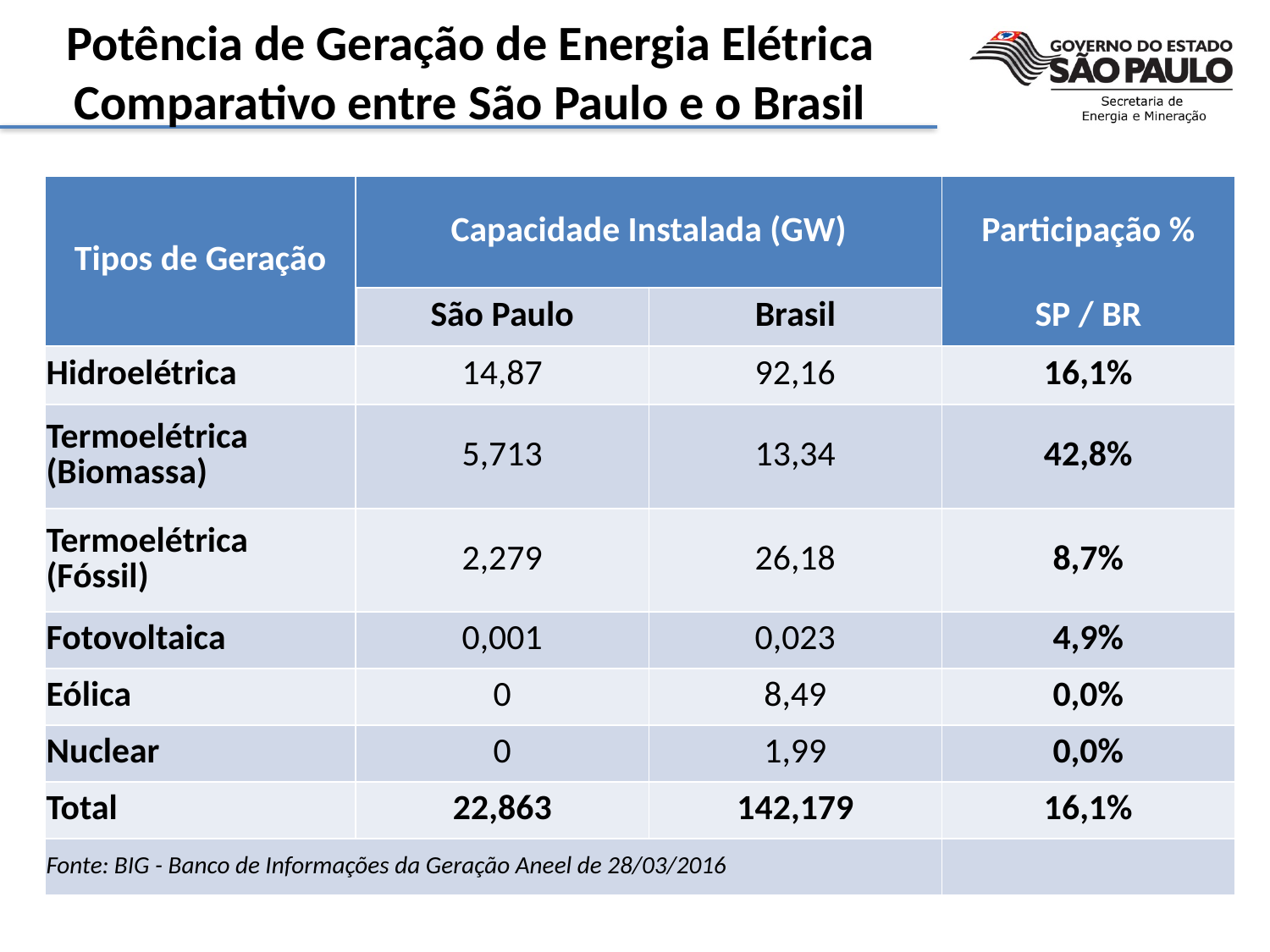

# Potência de Geração de Energia Elétrica Comparativo entre São Paulo e o Brasil
| Tipos de Geração | Capacidade Instalada (GW) |  | Participação % |
| --- | --- | --- | --- |
|  | São Paulo | Brasil | SP / BR |
| Hidroelétrica | 14,87 | 92,16 | 16,1% |
| Termoelétrica (Biomassa) | 5,713 | 13,34 | 42,8% |
| Termoelétrica (Fóssil) | 2,279 | 26,18 | 8,7% |
| Fotovoltaica | 0,001 | 0,023 | 4,9% |
| Eólica | 0 | 8,49 | 0,0% |
| Nuclear | 0 | 1,99 | 0,0% |
| Total | 22,863 | 142,179 | 16,1% |
| Fonte: BIG - Banco de Informações da Geração Aneel de 28/03/2016 |  |  |  |